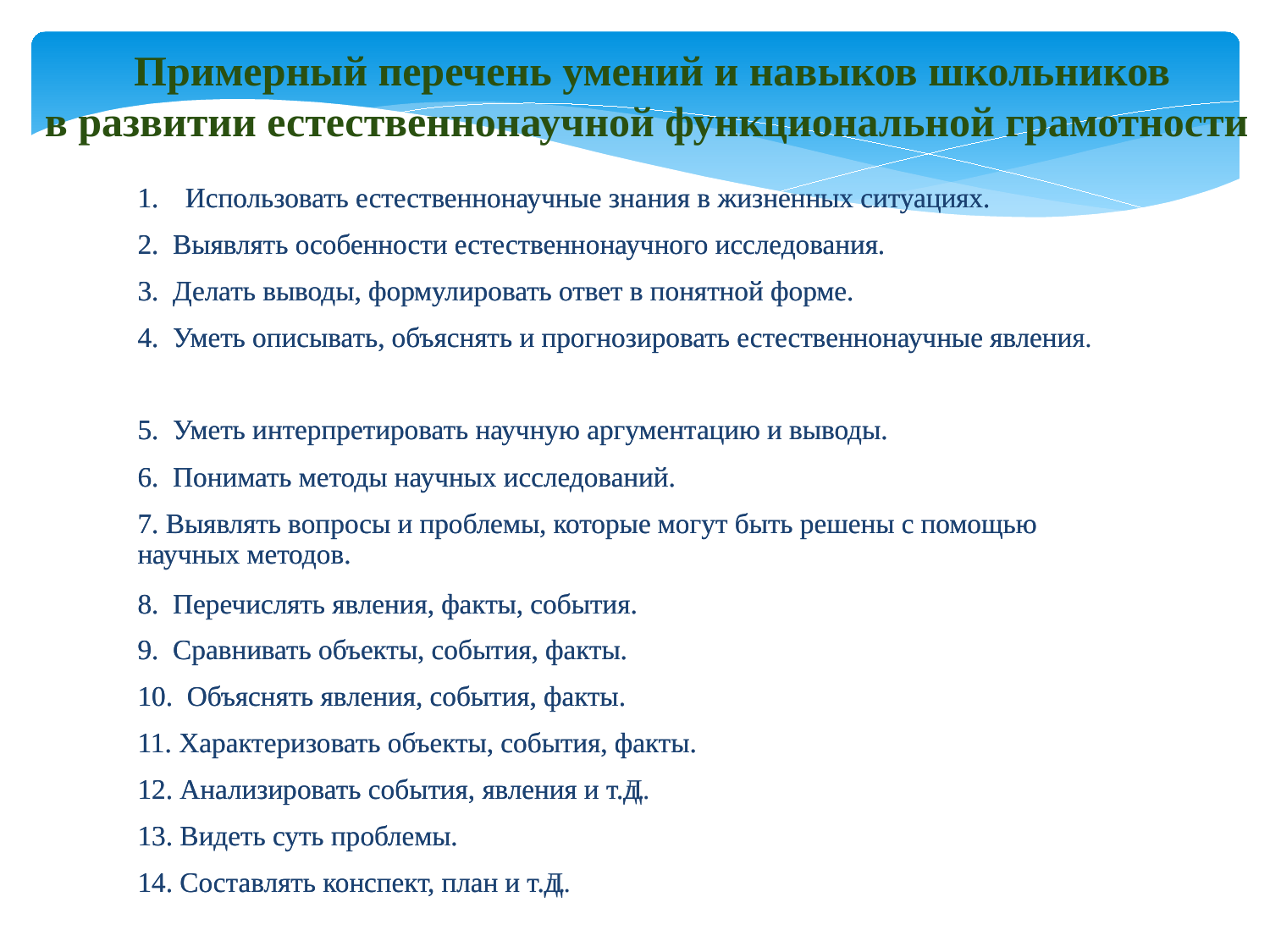

Примерный перечень умений и навыков школьников
в развитии естественнонаучной функциональной грамотности
| Использовать естественнонаучные знания в жизненных ситуациях. |
| --- |
| 2. Выявлять особенности естественнонаучного исследования. |
| 3. Делать выводы, формулировать ответ в понятной форме. |
| 4. Уметь описывать, объяснять и прогнозировать естественнонаучные явления. |
| 5. Уметь интерпретировать научную аргументацию и выводы. |
| 6. Понимать методы научных исследований. |
| 7. Выявлять вопросы и проблемы, которые могут быть решены с помощью научных методов. |
| 8. Перечислять явления, факты, события. |
| 9. Сравнивать объекты, события, факты. |
| 10. Объяснять явления, события, факты. |
| 11. Характеризовать объекты, события, факты. |
| 12. Анализировать события, явления и т.д. |
| 13. Видеть суть проблемы. |
| 14. Составлять конспект, план и т.д. |
| Использовать естественнонаучные знания в жизненных ситуациях. |
| --- |
| 2. Выявлять особенности естественнонаучного исследования. |
| 3. Делать выводы, формулировать ответ в понятной форме. |
| 4. Уметь описывать, объяснять и прогнозировать естественнонаучные явлени |
| 5. Уметь интерпретировать научную аргументацию и выводы. |
| 6. Понимать методы научных исследований. |
| 7. Выявлять вопросы и проблемы, которые могут быть решены с помощью научных методов. |
| 8. Перечислять явления, факты, события. |
| 9. Сравнивать объекты, события, факты. |
| 10. Объяснять явления, события, факты. |
| 11. Характеризовать объекты, события, факты. |
| 12. Анализировать события, явления и т.Д. |
| 13. Видеть суть проблемы. |
| 14. Составлять конспект, план и т.Д. |